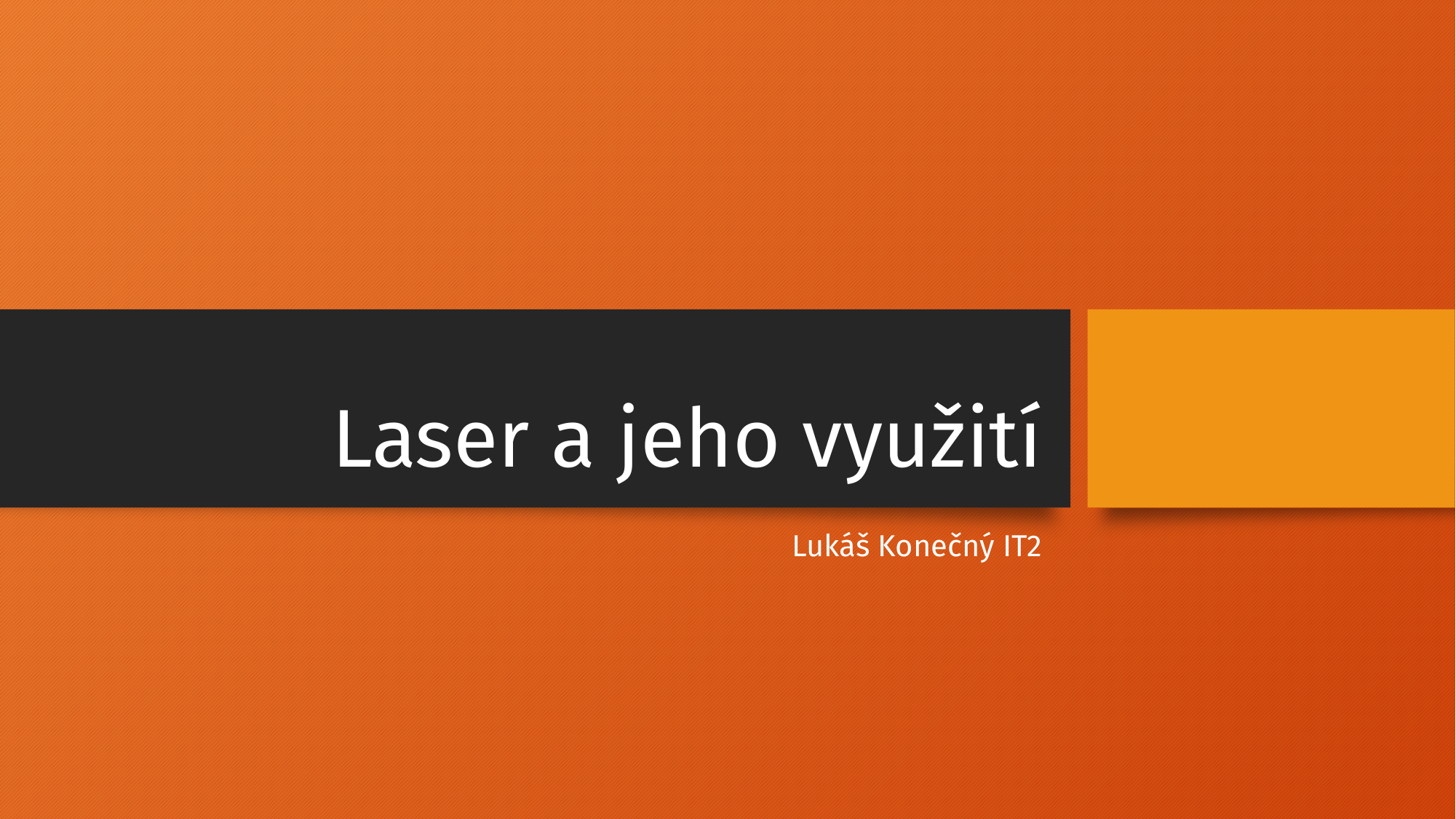

# Laser a jeho využití
Lukáš Konečný IT2